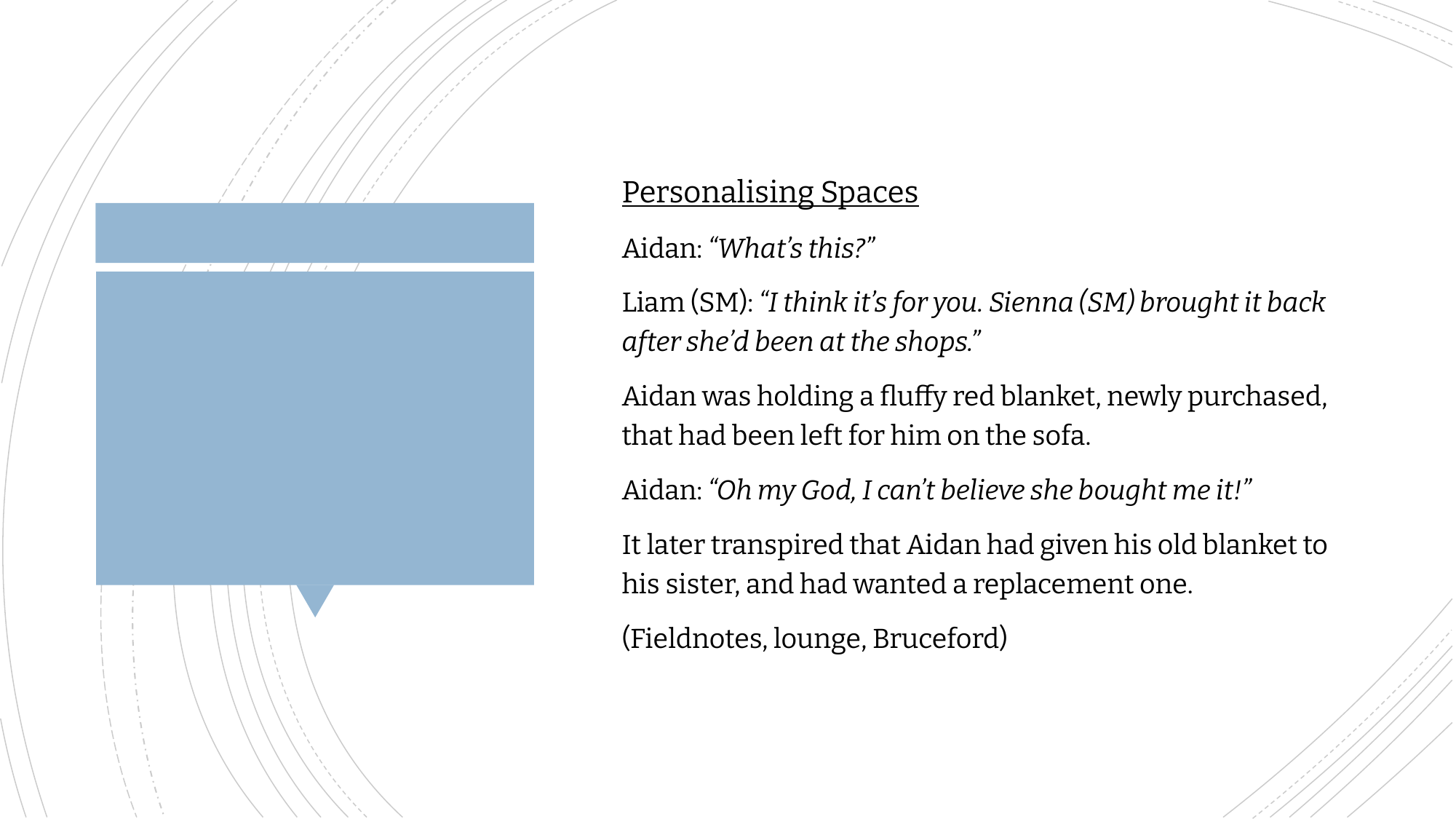

Personalising Spaces
Aidan: “What’s this?”
Liam (SM): “I think it’s for you. Sienna (SM) brought it back after she’d been at the shops.”
Aidan was holding a fluffy red blanket, newly purchased, that had been left for him on the sofa.
Aidan: “Oh my God, I can’t believe she bought me it!”
It later transpired that Aidan had given his old blanket to his sister, and had wanted a replacement one.
(Fieldnotes, lounge, Bruceford)
#